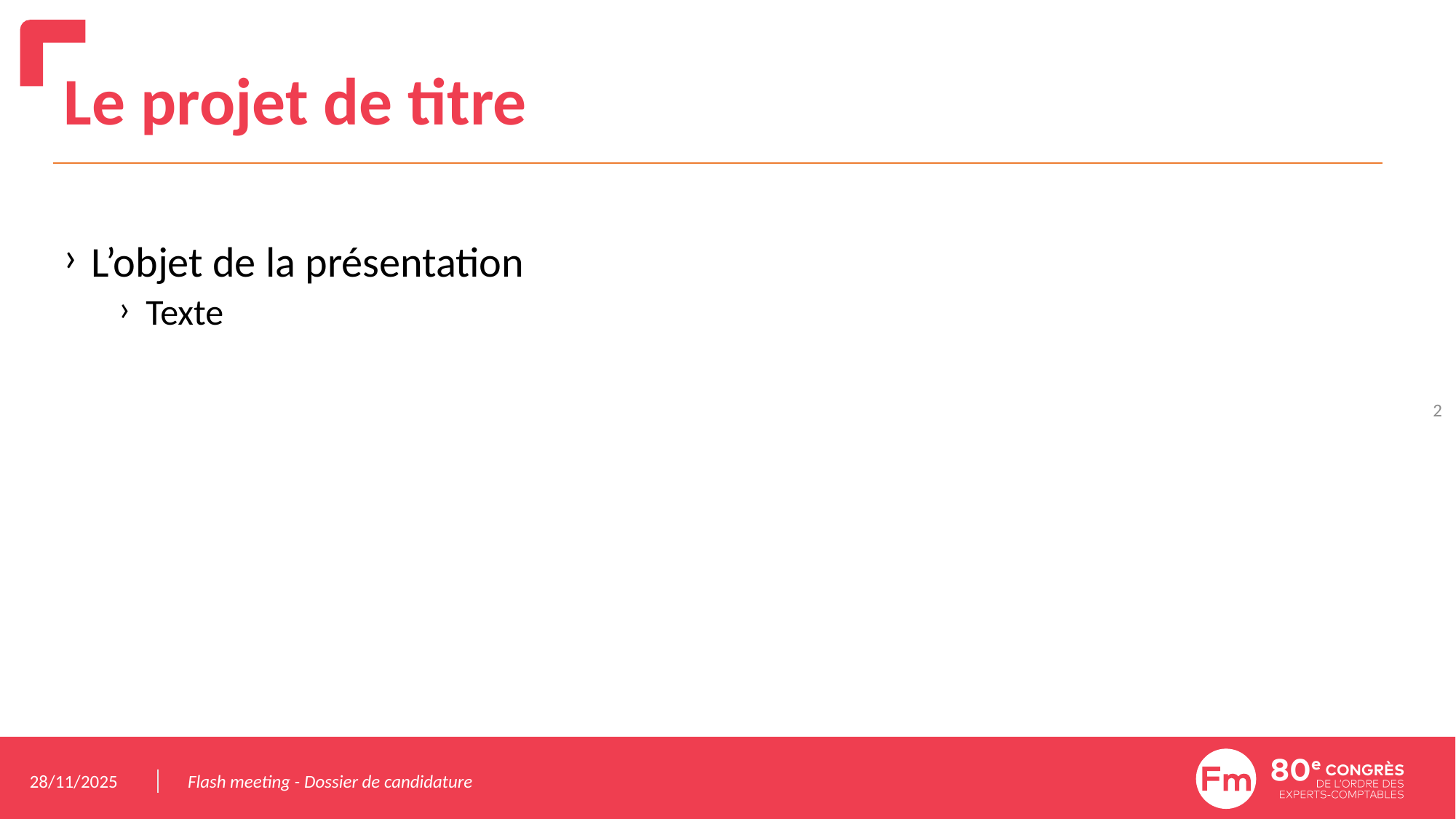

# Le projet de titre
L’objet de la présentation
L’objet de la présentation
Texte
2
28/11/2025